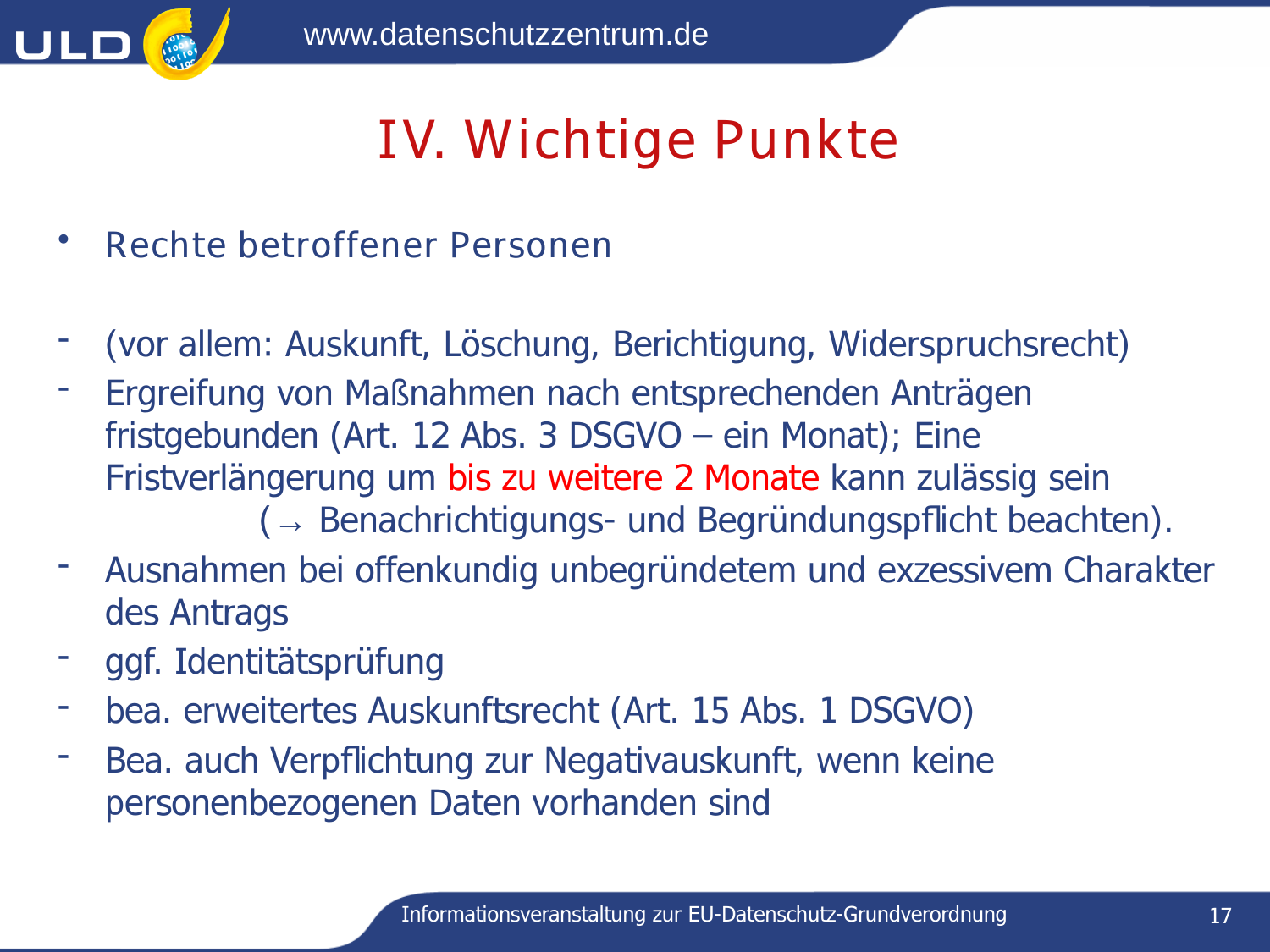

# IV. Wichtige Punkte
Rechte betroffener Personen

(vor allem: Auskunft, Löschung, Berichtigung, Widerspruchsrecht)
Ergreifung von Maßnahmen nach entsprechenden Anträgen fristgebunden (Art. 12 Abs. 3 DSGVO – ein Monat); Eine Fristverlängerung um bis zu weitere 2 Monate kann zulässig sein                         (→ Benachrichtigungs- und Begründungspflicht beachten).
Ausnahmen bei offenkundig unbegründetem und exzessivem Charakter des Antrags
ggf. Identitätsprüfung
bea. erweitertes Auskunftsrecht (Art. 15 Abs. 1 DSGVO)
Bea. auch Verpflichtung zur Negativauskunft, wenn keine personenbezogenen Daten vorhanden sind

Informationsveranstaltung zur EU-Datenschutz-Grundverordnung
17